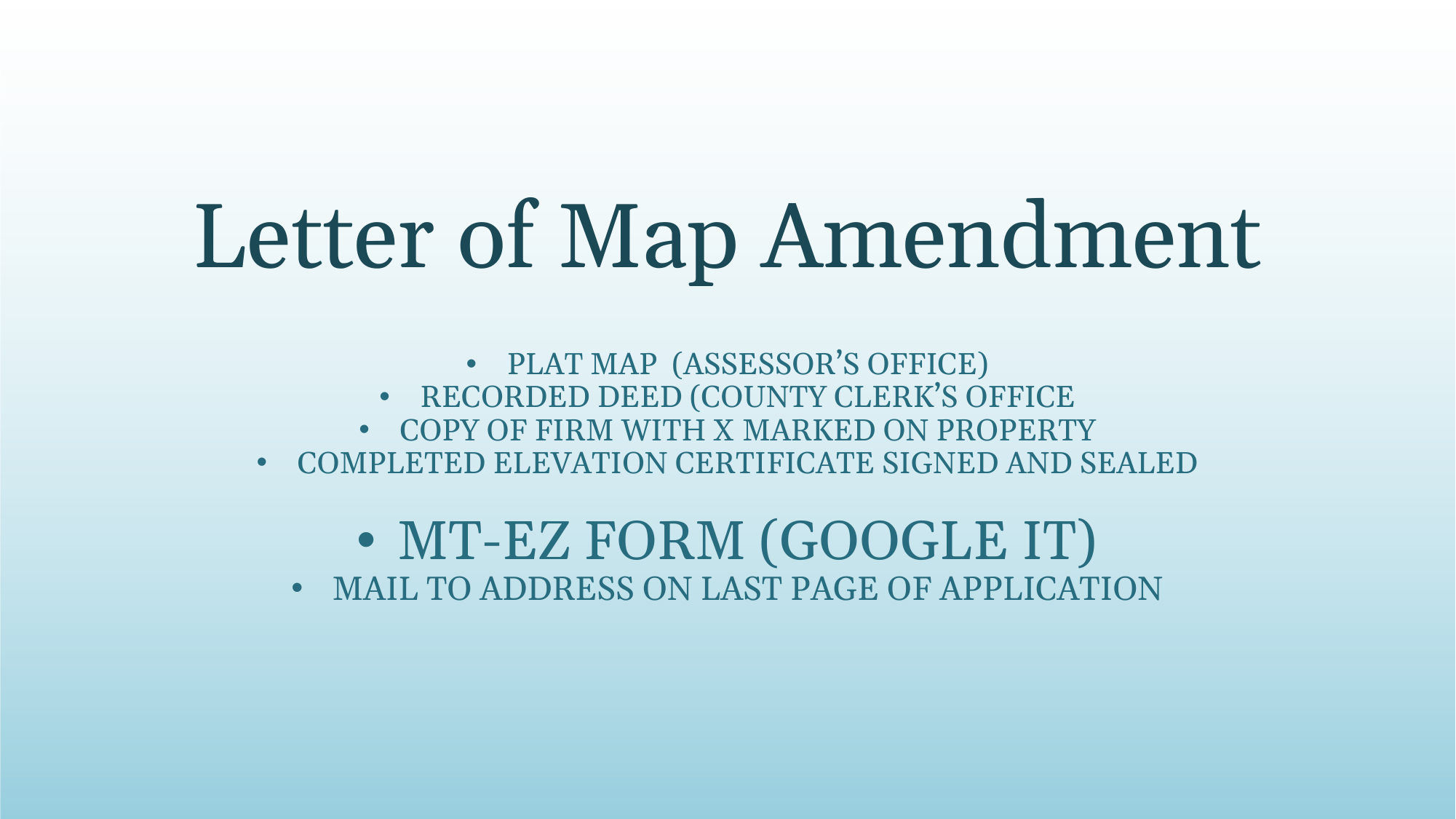

# Letter of Map Amendment
Plat Map  (Assessor’s Office)
Recorded Deed (County Clerk’s Office
Copy of FIRM with X marked on property
Completed Elevation Certificate Signed and Sealed

MT-EZ Form (google it)
Mail to address on last page of application